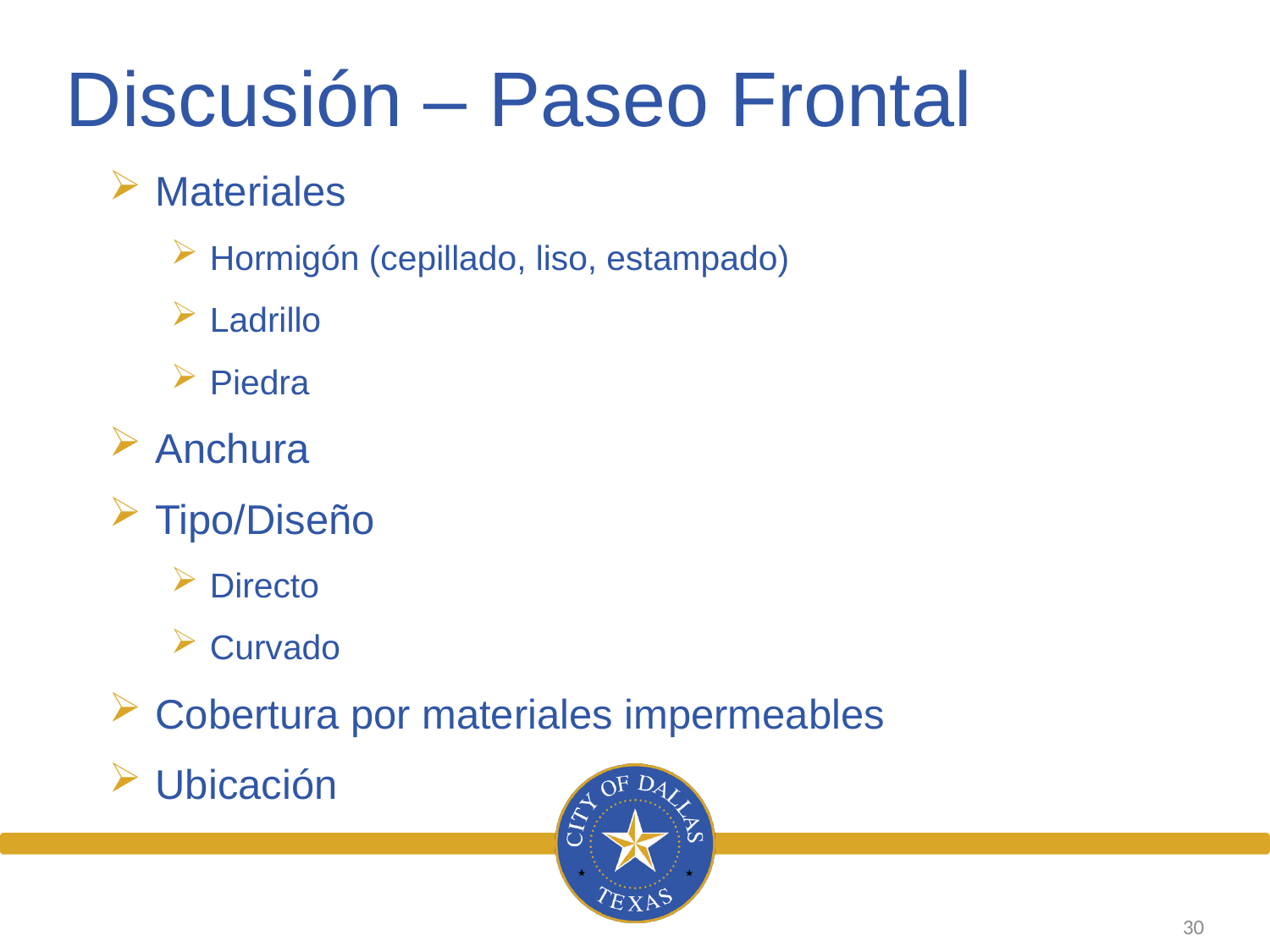

Discusión – Paseo Frontal
Materiales
Hormigón (cepillado, liso, estampado)
Ladrillo
Piedra
Anchura
Tipo/Diseño
Directo
Curvado
Cobertura por materiales impermeables
Ubicación
30